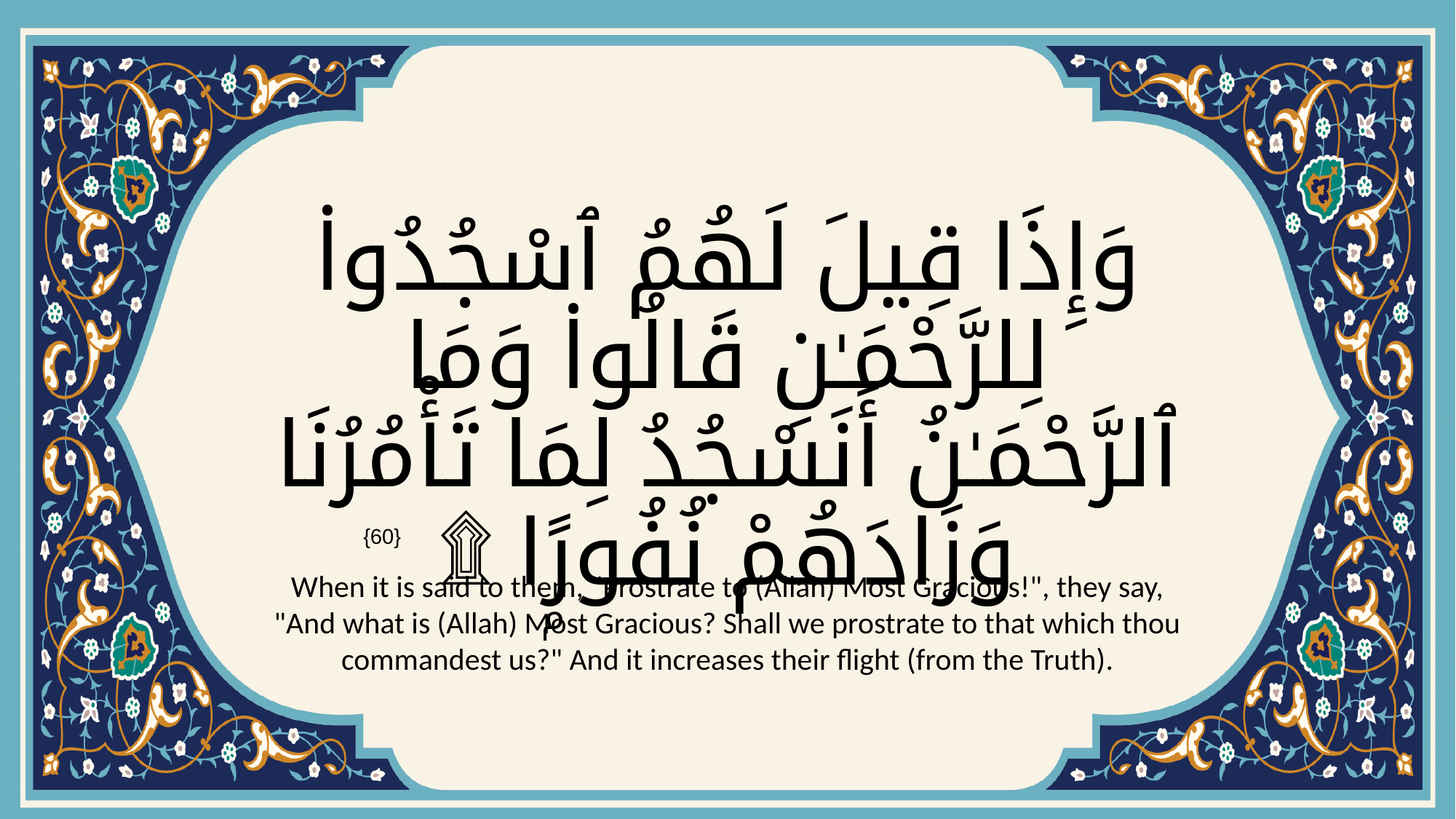

# وَإِذَا قِيلَ لَهُمُ ٱسْجُدُوا۟ لِلرَّحْمَـٰنِ قَالُوا۟ وَمَا ٱلرَّحْمَـٰنُ أَنَسْجُدُ لِمَا تَأْمُرُنَا وَزَادَهُمْ نُفُورًۭا ۩
{60}
When it is said to them, "Prostrate to (Allah) Most Gracious!", they say, "And what is (Allah) Most Gracious? Shall we prostrate to that which thou commandest us?" And it increases their flight (from the Truth).